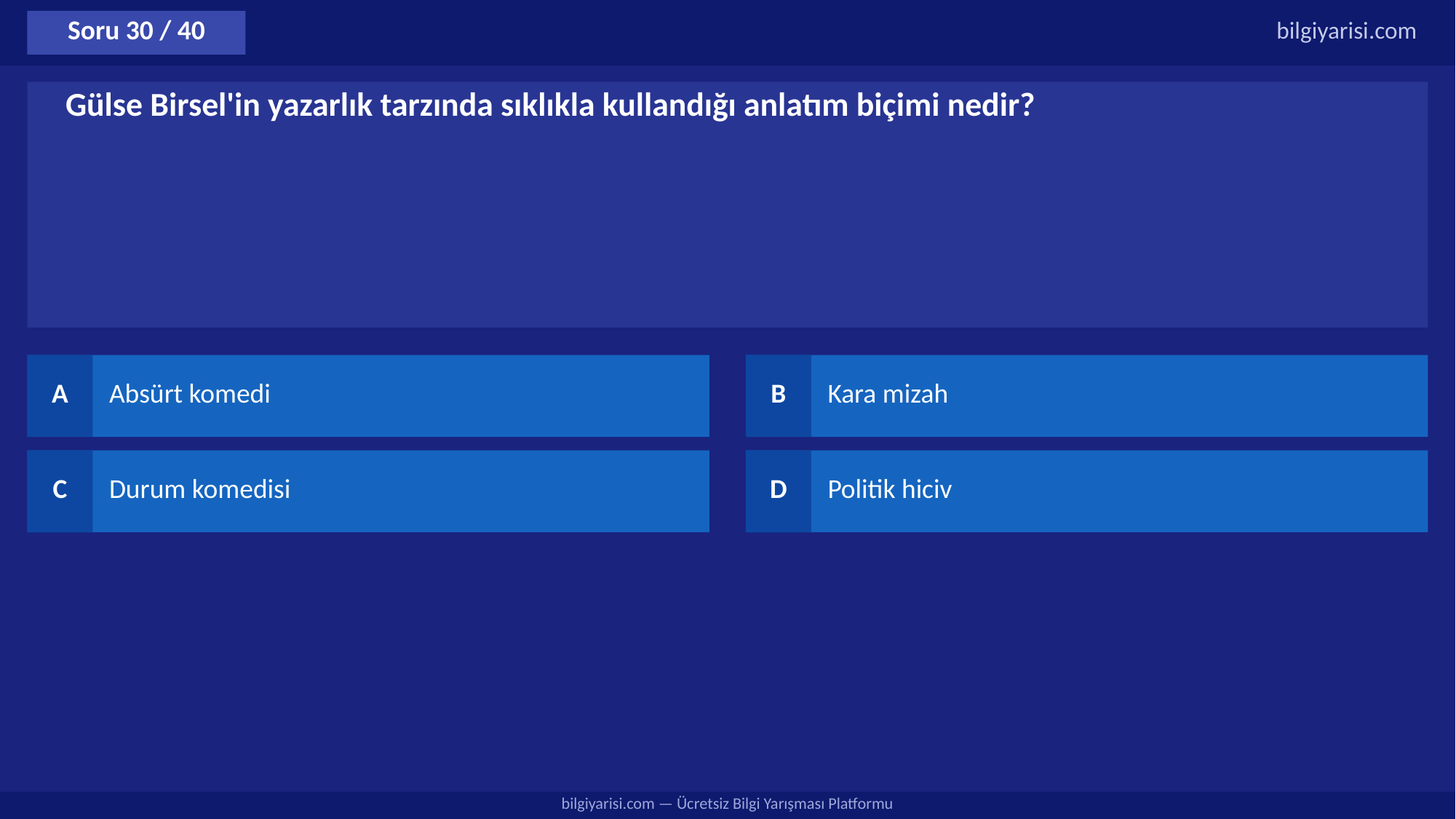

Soru 30 / 40
bilgiyarisi.com

Gülse Birsel'in yazarlık tarzında sıklıkla kullandığı anlatım biçimi nedir?

A
Absürt komedi

B
Kara mizah

C
Durum komedisi

D
Politik hiciv
bilgiyarisi.com — Ücretsiz Bilgi Yarışması Platformu